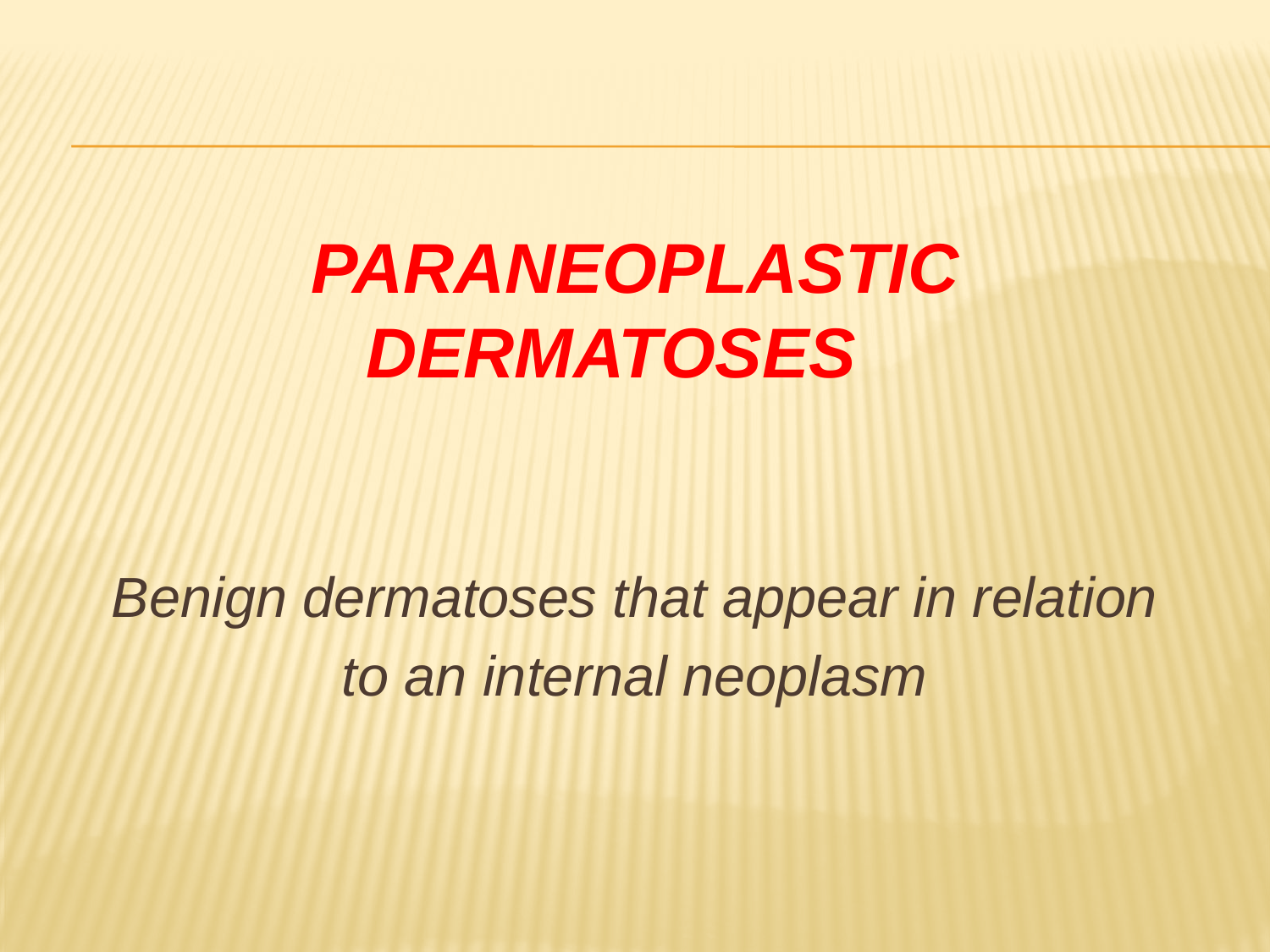

#
PARANEOPLASTIC DERMATOSES

Benign dermatoses that appear in relation
to an internal neoplasm